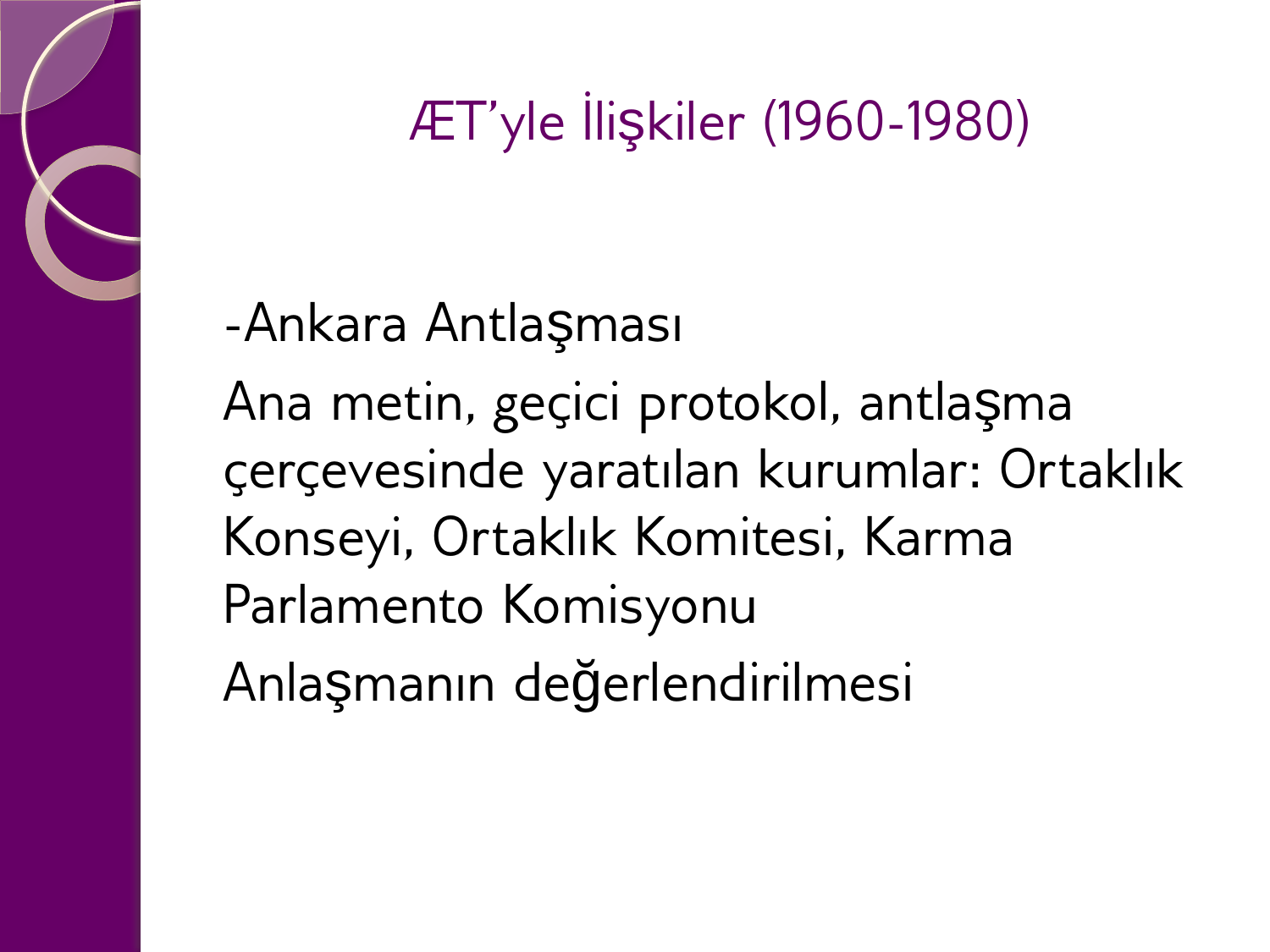

# AET’yle İlişkiler (1960-1980)

-Ankara Antlaşması
Ana metin, geçici protokol, antlaşma çerçevesinde yaratılan kurumlar: Ortaklık Konseyi, Ortaklık Komitesi, Karma Parlamento Komisyonu
Anlaşmanın değerlendirilmesi